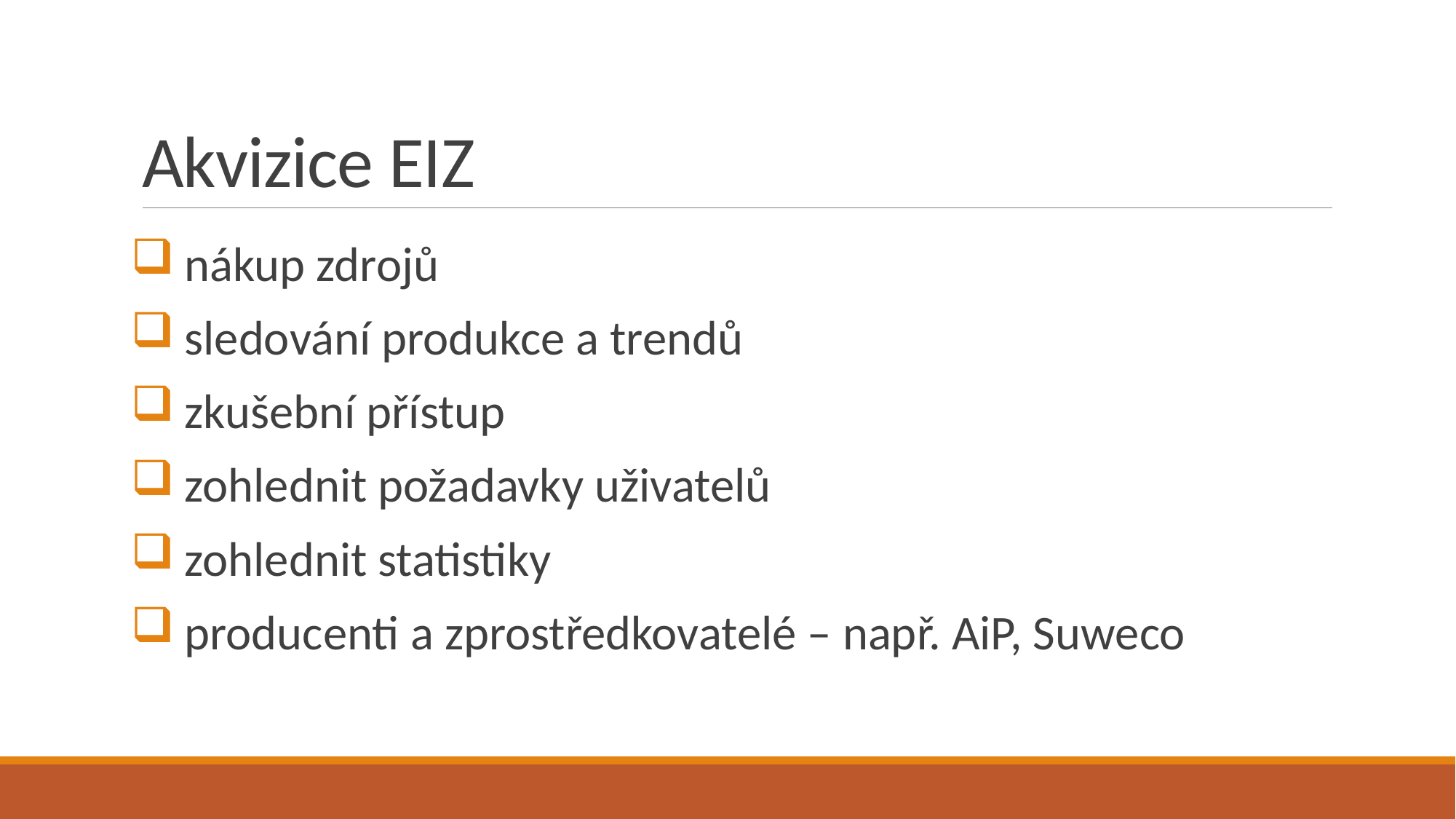

# Akvizice EIZ
nákup zdrojů
sledování produkce a trendů
zkušební přístup
zohlednit požadavky uživatelů
zohlednit statistiky
producenti a zprostředkovatelé – např. AiP, Suweco